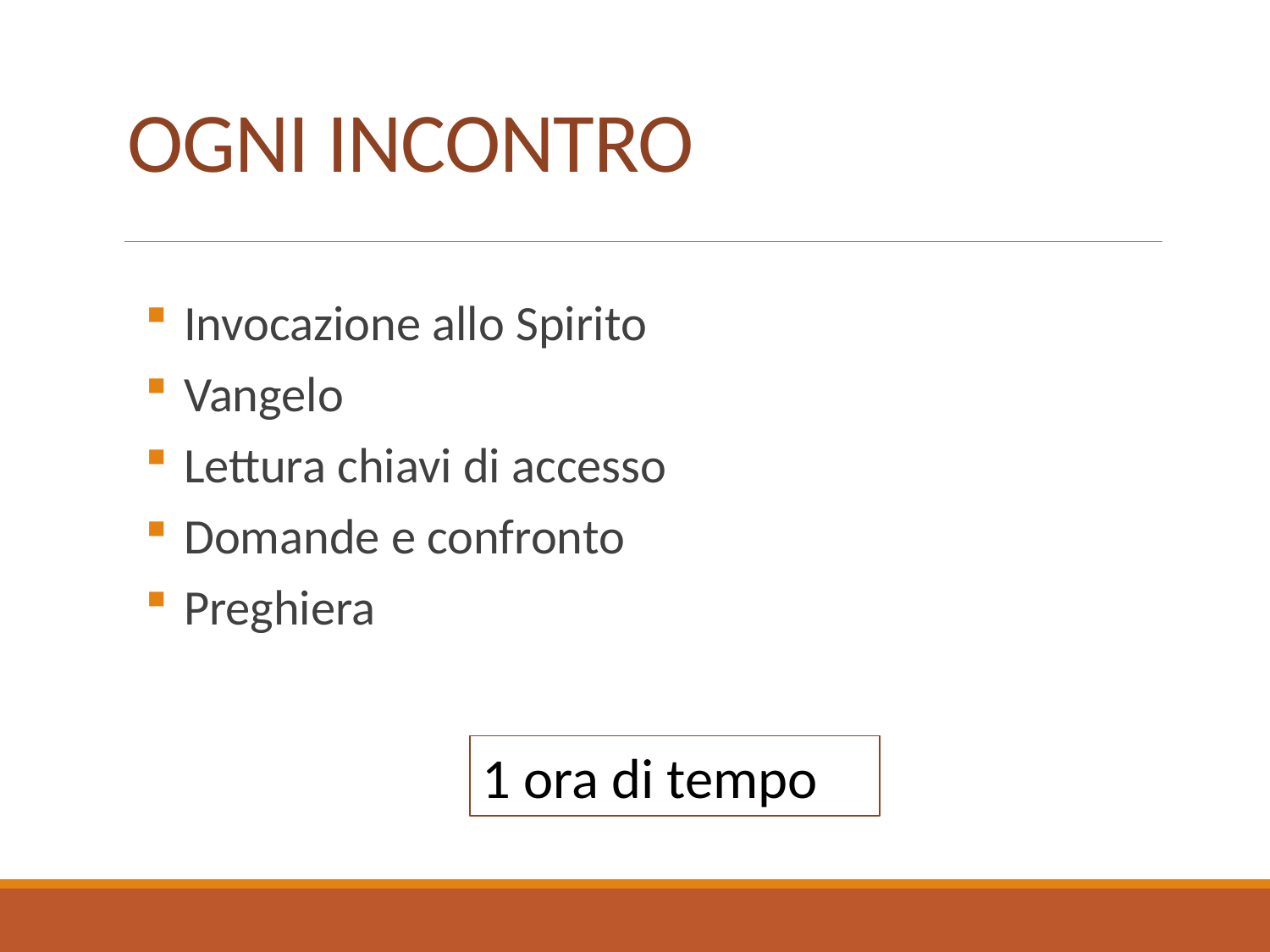

# OGNI INCONTRO

  Invocazione allo Spirito
  Vangelo
  Lettura chiavi di accesso
  Domande e confronto
  Preghiera

1 ora di tempo